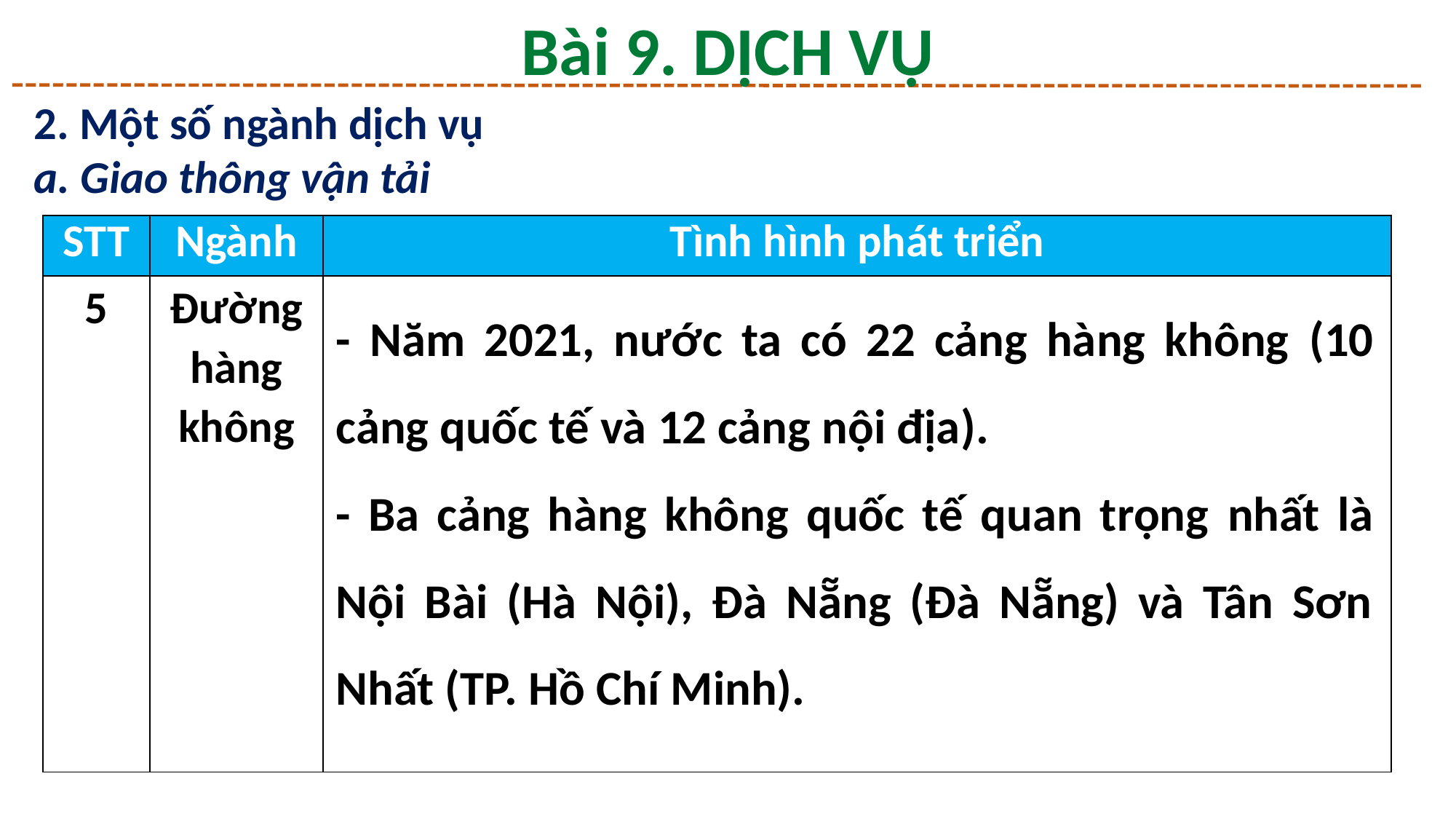

Bài 9. DỊCH VỤ
2. Một số ngành dịch vụ
a. Giao thông vận tải
| STT | Ngành | Tình hình phát triển |
| --- | --- | --- |
| 5 | Đường hàng không |  |
- Năm 2021, nước ta có 22 cảng hàng không (10 cảng quốc tế và 12 cảng nội địa).
- Ba cảng hàng không quốc tế quan trọng nhất là Nội Bài (Hà Nội), Đà Nẵng (Đà Nẵng) và Tân Sơn Nhất (TP. Hồ Chí Minh).